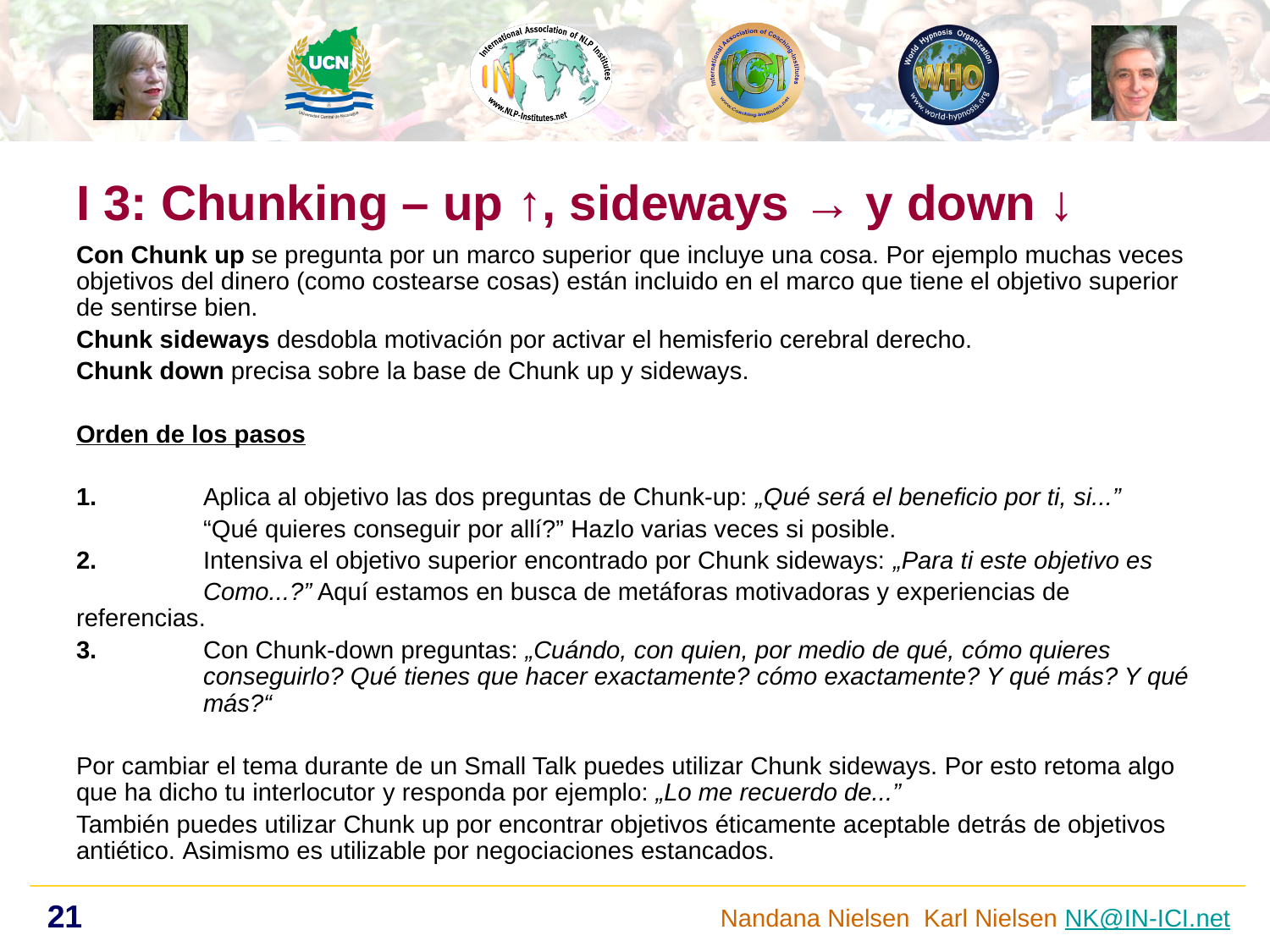

I 3: Chunking – up ↑, sideways → y down ↓
Con Chunk up se pregunta por un marco superior que incluye una cosa. Por ejemplo muchas veces objetivos del dinero (como costearse cosas) están incluido en el marco que tiene el objetivo superior de sentirse bien.
Chunk sideways desdobla motivación por activar el hemisferio cerebral derecho.
Chunk down precisa sobre la base de Chunk up y sideways.

Orden de los pasos

1. 	Aplica al objetivo las dos preguntas de Chunk-up: „Qué será el beneficio por ti, si...”
	“Qué quieres conseguir por allí?” Hazlo varias veces si posible.
2.	Intensiva el objetivo superior encontrado por Chunk sideways: „Para ti este objetivo es
	Como...?” Aquí estamos en busca de metáforas motivadoras y experiencias de referencias.
3. 	Con Chunk-down preguntas: „Cuándo, con quien, por medio de qué, cómo quieres 	conseguirlo? Qué tienes que hacer exactamente? cómo exactamente? Y qué más? Y qué 	más?“

Por cambiar el tema durante de un Small Talk puedes utilizar Chunk sideways. Por esto retoma algo que ha dicho tu interlocutor y responda por ejemplo: „Lo me recuerdo de...”
También puedes utilizar Chunk up por encontrar objetivos éticamente aceptable detrás de objetivos antiético. Asimismo es utilizable por negociaciones estancados.